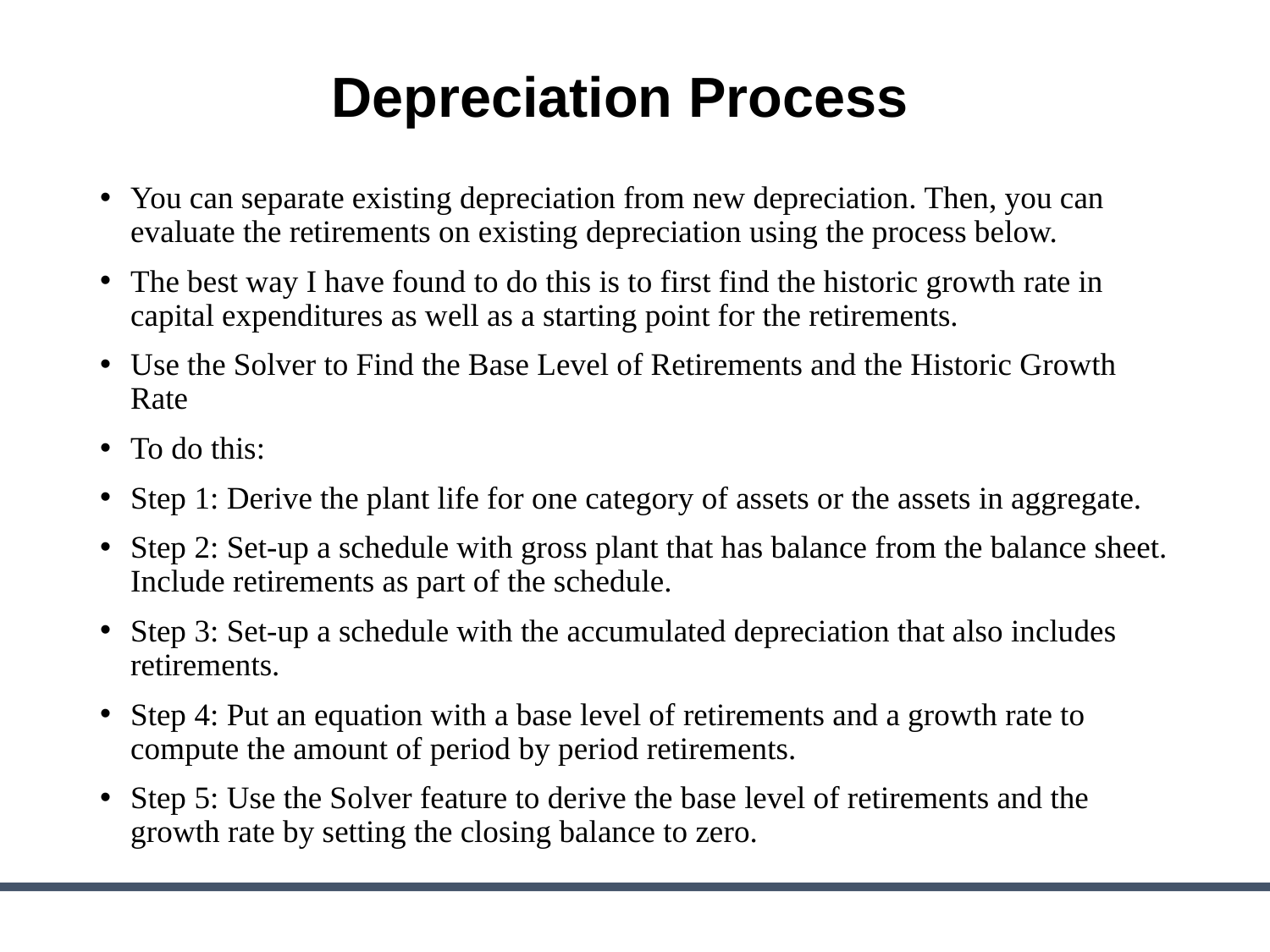

# Depreciation Process
You can separate existing depreciation from new depreciation. Then, you can evaluate the retirements on existing depreciation using the process below.
The best way I have found to do this is to first find the historic growth rate in capital expenditures as well as a starting point for the retirements.
Use the Solver to Find the Base Level of Retirements and the Historic Growth Rate
To do this:
Step 1: Derive the plant life for one category of assets or the assets in aggregate.
Step 2: Set-up a schedule with gross plant that has balance from the balance sheet. Include retirements as part of the schedule.
Step 3: Set-up a schedule with the accumulated depreciation that also includes retirements.
Step 4: Put an equation with a base level of retirements and a growth rate to compute the amount of period by period retirements.
Step 5: Use the Solver feature to derive the base level of retirements and the growth rate by setting the closing balance to zero.